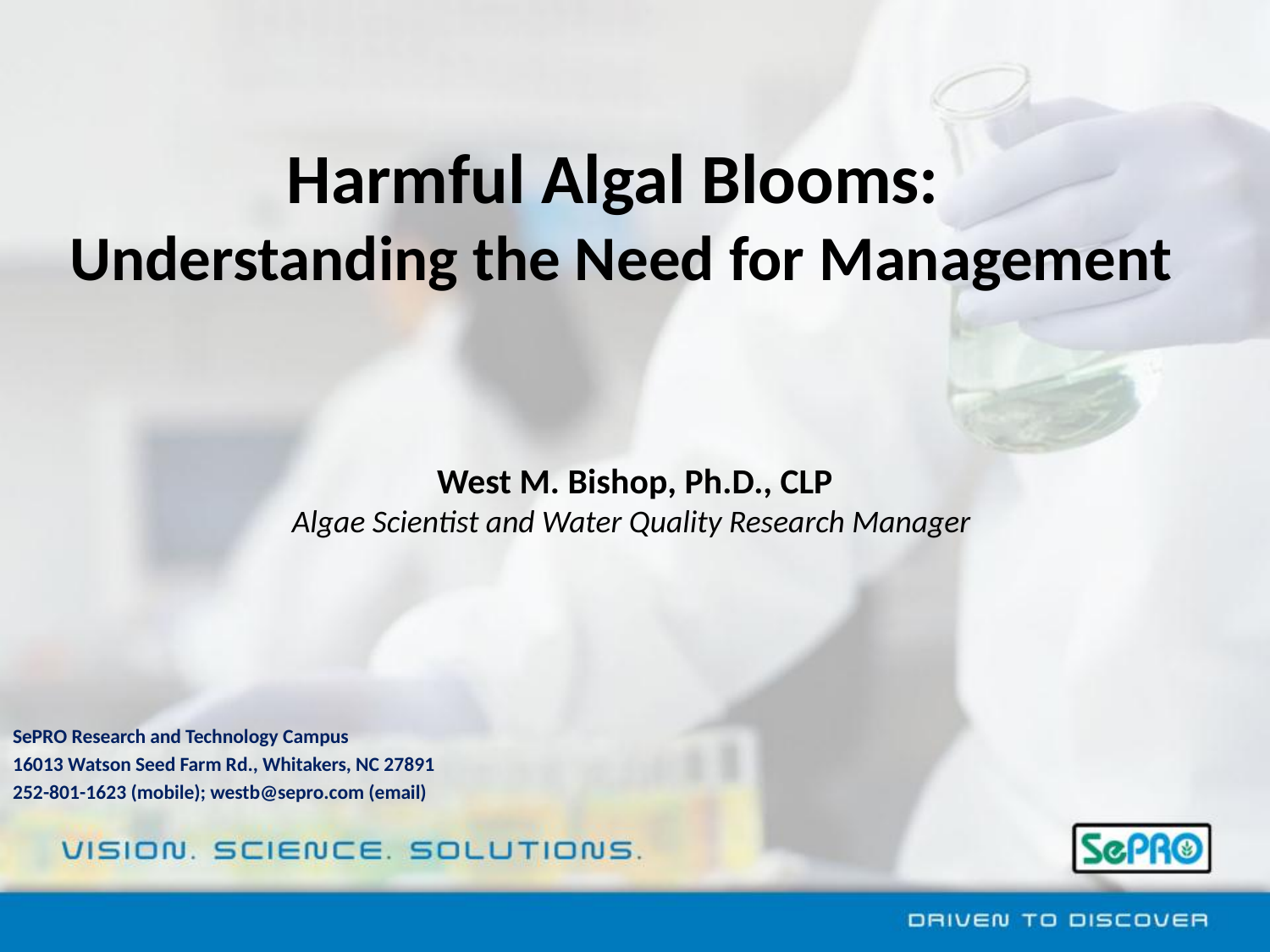

Harmful Algal Blooms:
Understanding the Need for Management
West M. Bishop, Ph.D., CLP
Algae Scientist and Water Quality Research Manager

SePRO Research and Technology Campus
16013 Watson Seed Farm Rd., Whitakers, NC 27891
252-801-1623 (mobile); westb@sepro.com (email)